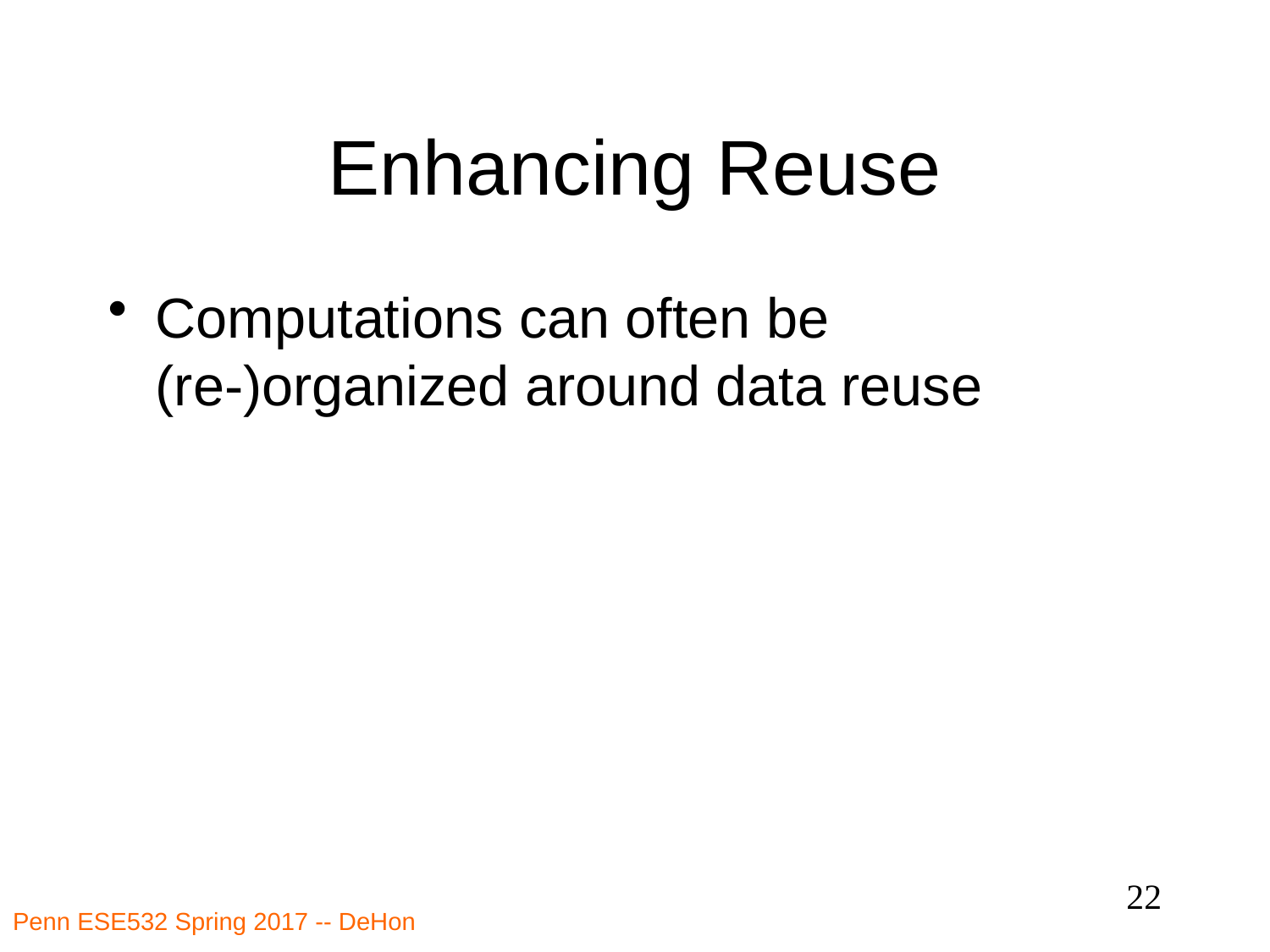

# Enhancing Reuse
Computations can often be (re-)organized around data reuse

22
Penn ESE532 Spring 2017 -- DeHon